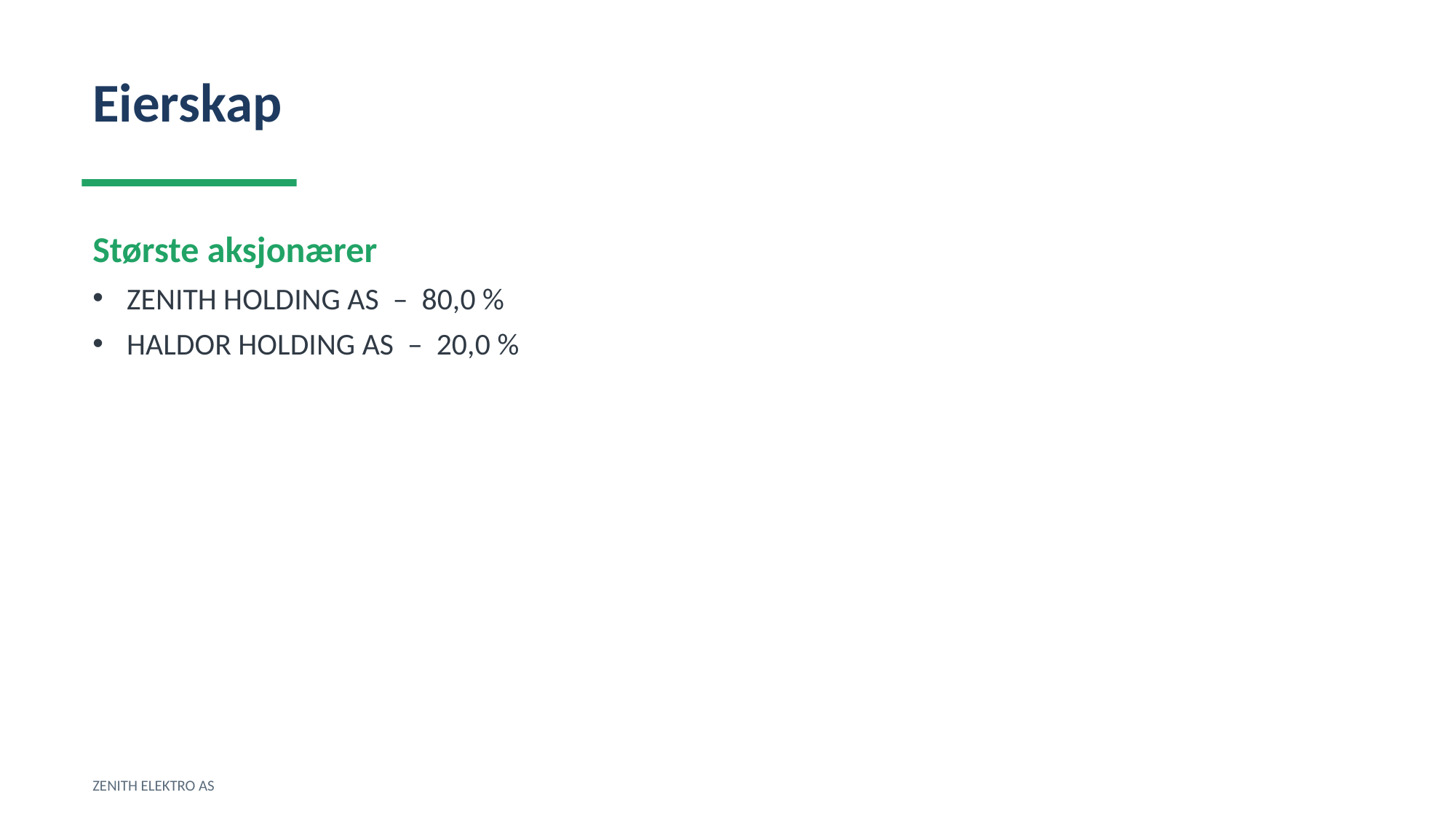

Eierskap

Største aksjonærer
ZENITH HOLDING AS  –  80,0 %
HALDOR HOLDING AS  –  20,0 %
ZENITH ELEKTRO AS